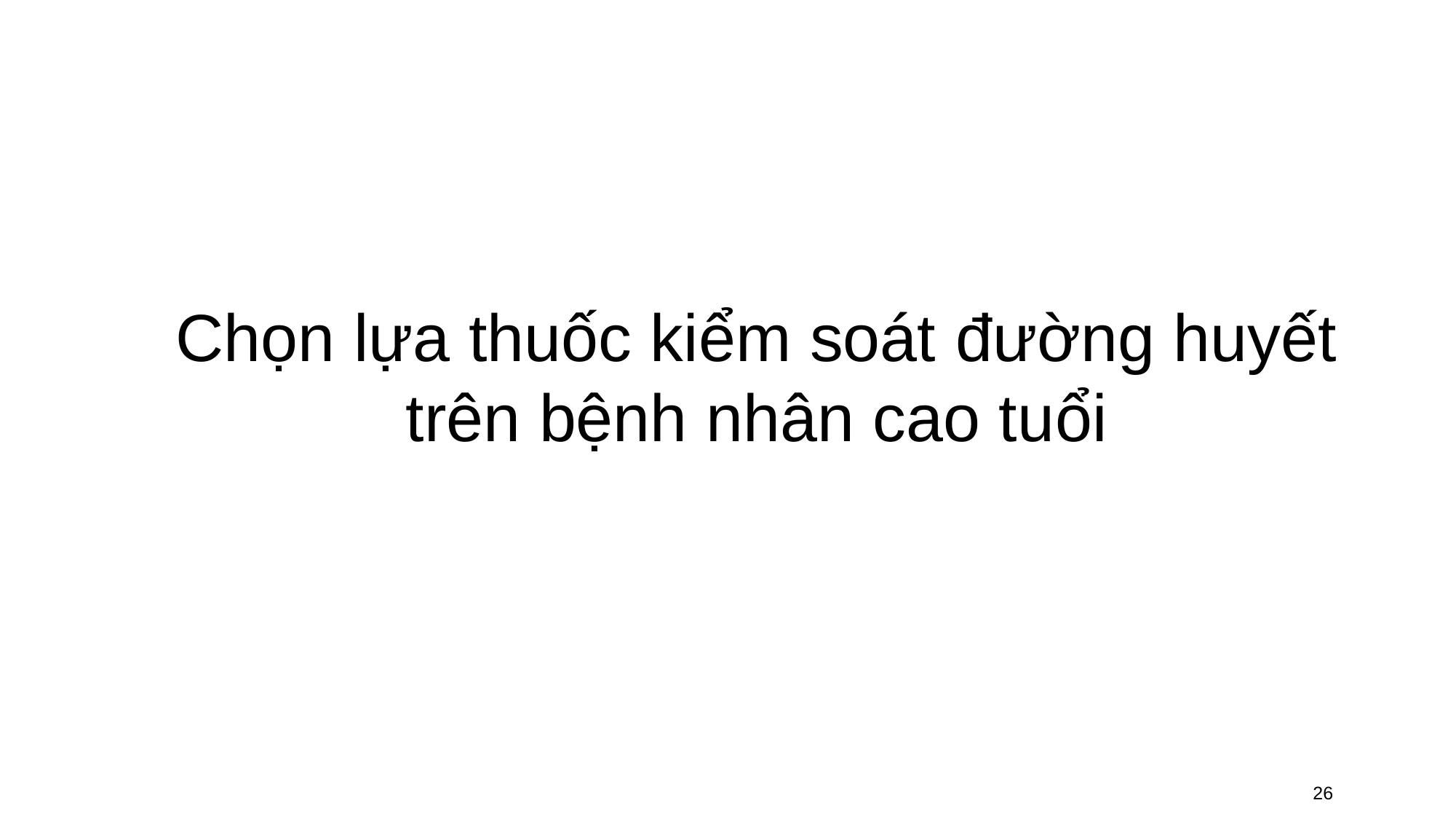

# Chọn lựa thuốc kiểm soát đường huyết trên bệnh nhân cao tuổi
26